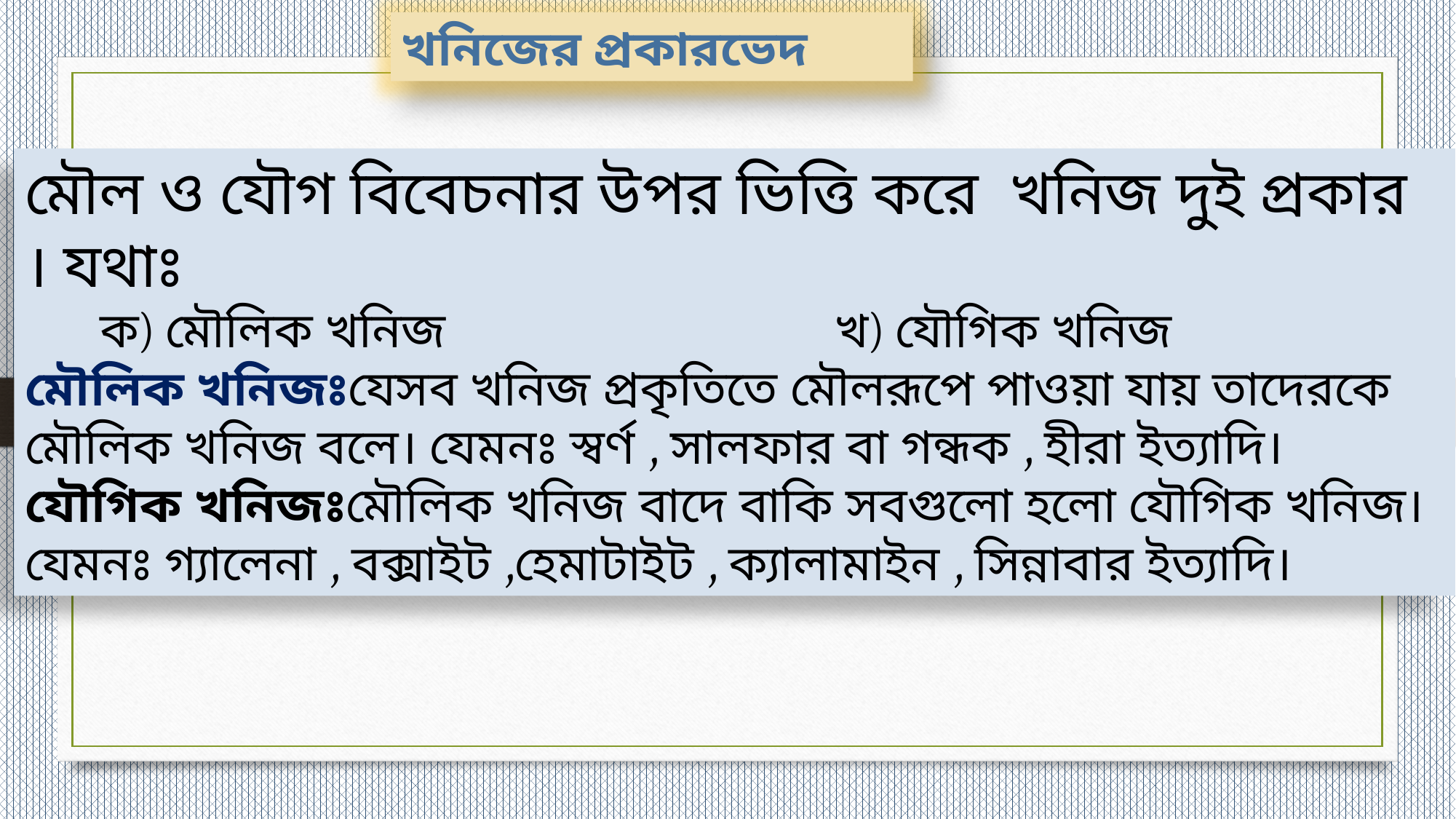

খনিজের প্রকারভেদ
মৌল ও যৌগ বিবেচনার উপর ভিত্তি করে  খনিজ দুই প্রকার । যথাঃ
      ক) মৌলিক খনিজ                               খ) যৌগিক খনিজ
মৌলিক খনিজঃযেসব খনিজ প্রকৃতিতে মৌলরূপে পাওয়া যায় তাদেরকে মৌলিক খনিজ বলে। যেমনঃ স্বর্ণ , সালফার বা গন্ধক , হীরা ইত্যাদি।
যৌগিক খনিজঃমৌলিক খনিজ বাদে বাকি সবগুলো হলো যৌগিক খনিজ। যেমনঃ গ্যালেনা , বক্সাইট ,হেমাটাইট , ক্যালামাইন , সিন্নাবার ইত্যাদি।